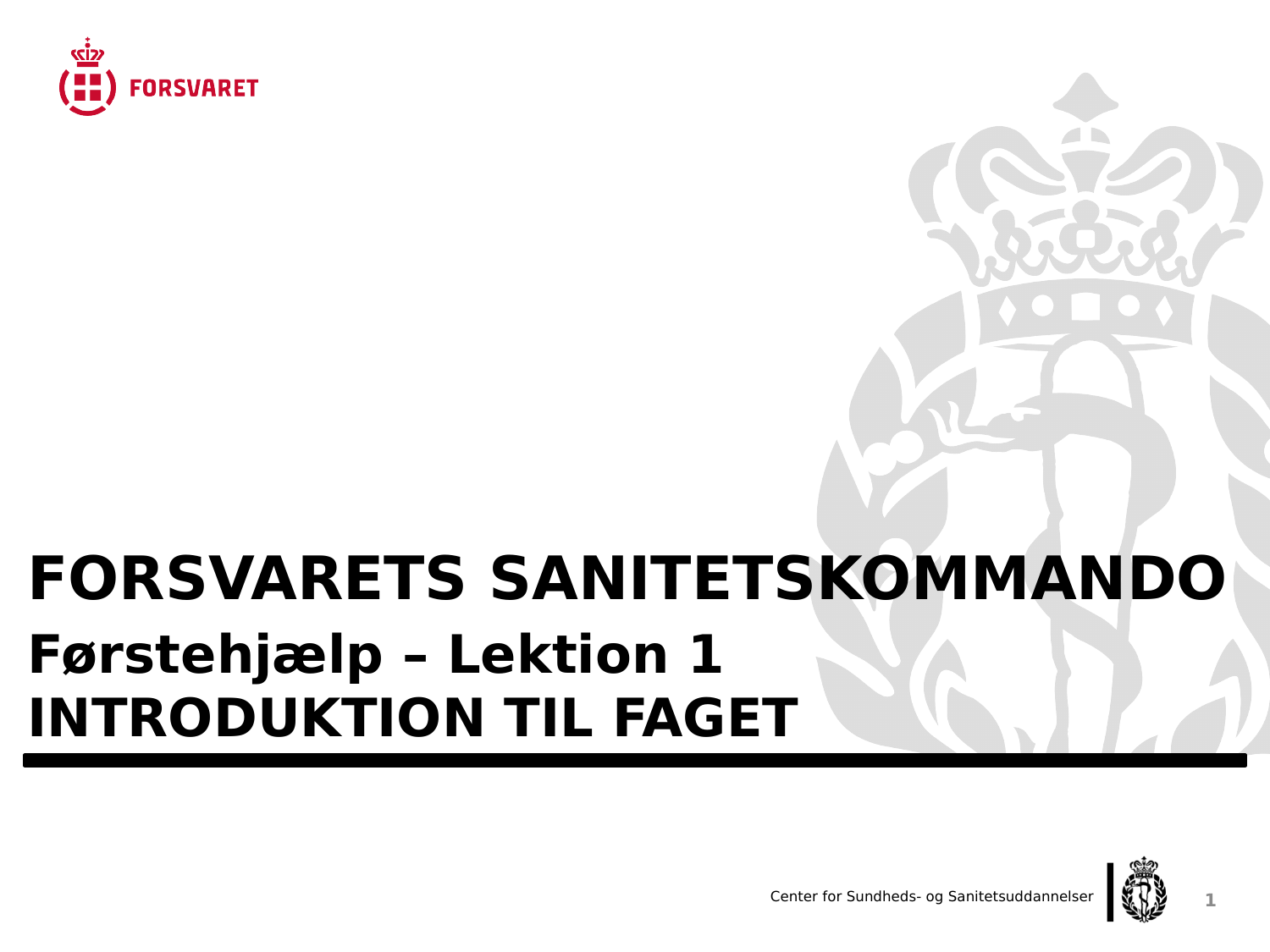

# FORSVARETS SANITETSKOMMANDO
Førstehjælp – Lektion 1
INTRODUKTION TIL FAGET